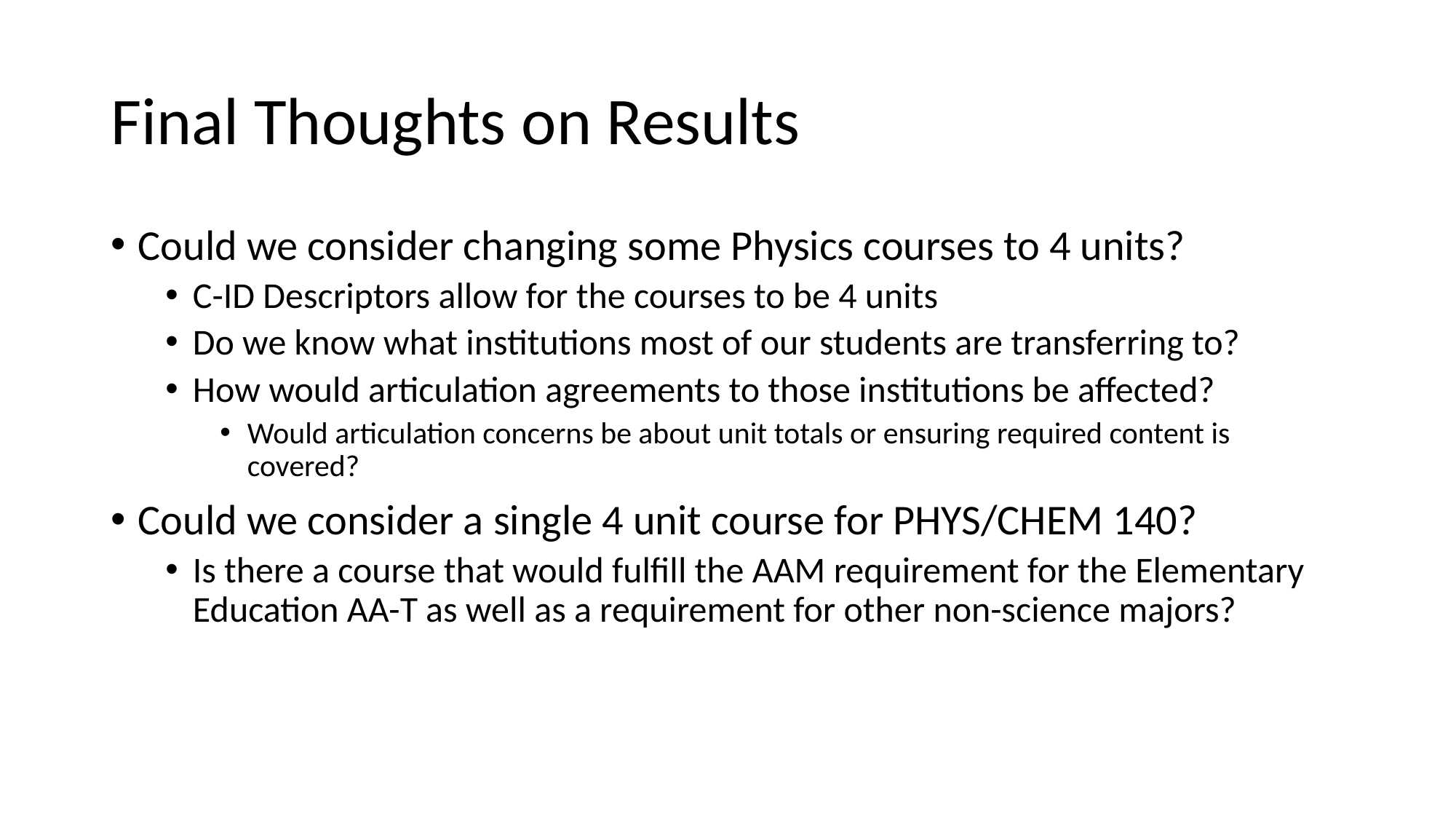

# Final Thoughts on Results
Could we consider changing some Physics courses to 4 units?
C-ID Descriptors allow for the courses to be 4 units
Do we know what institutions most of our students are transferring to?
How would articulation agreements to those institutions be affected?
Would articulation concerns be about unit totals or ensuring required content is covered?
Could we consider a single 4 unit course for PHYS/CHEM 140?
Is there a course that would fulfill the AAM requirement for the Elementary Education AA-T as well as a requirement for other non-science majors?